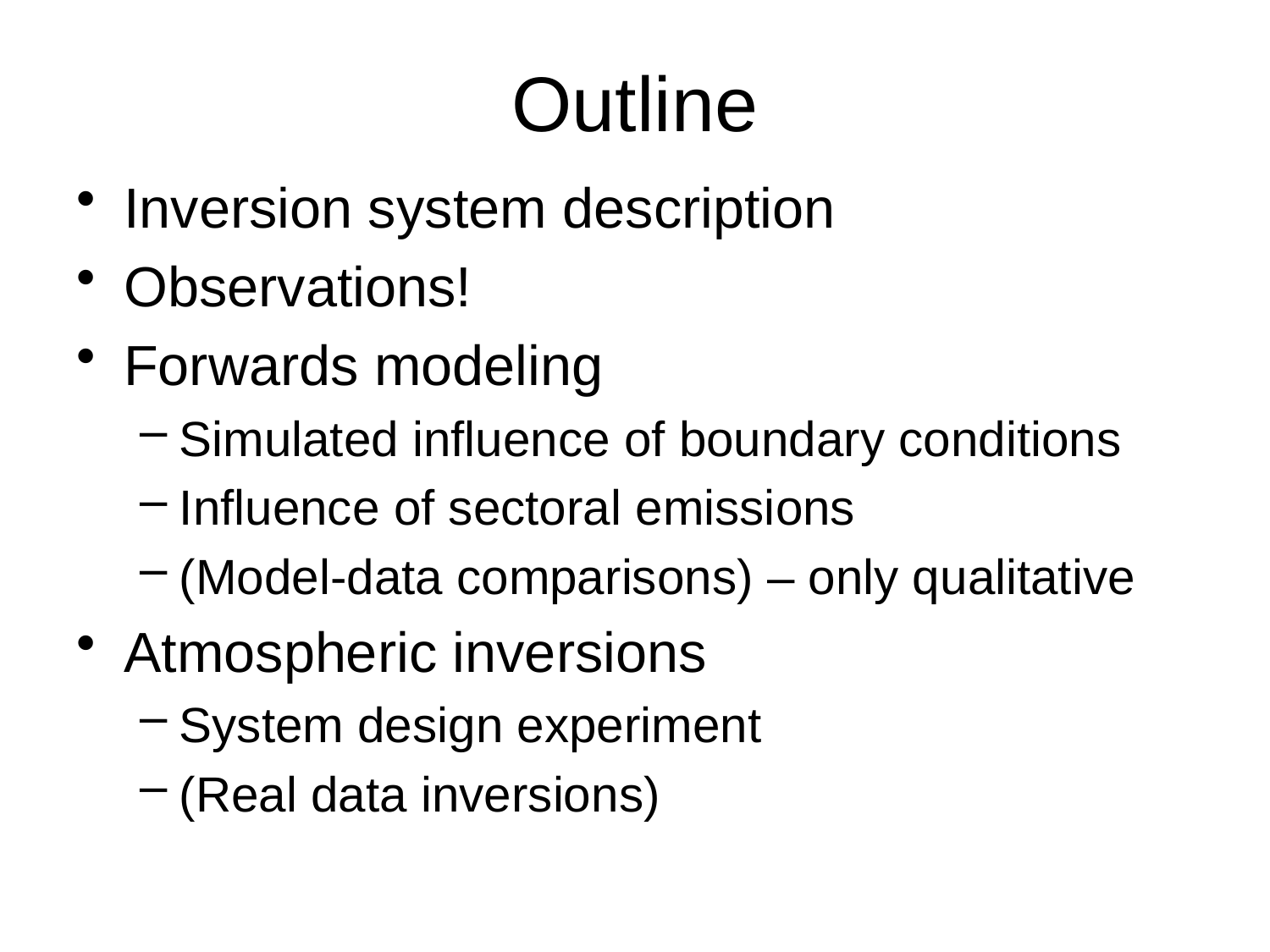

# Outline
Inversion system description
Observations!
Forwards modeling
Simulated influence of boundary conditions
Influence of sectoral emissions
(Model-data comparisons) – only qualitative
Atmospheric inversions
System design experiment
(Real data inversions)